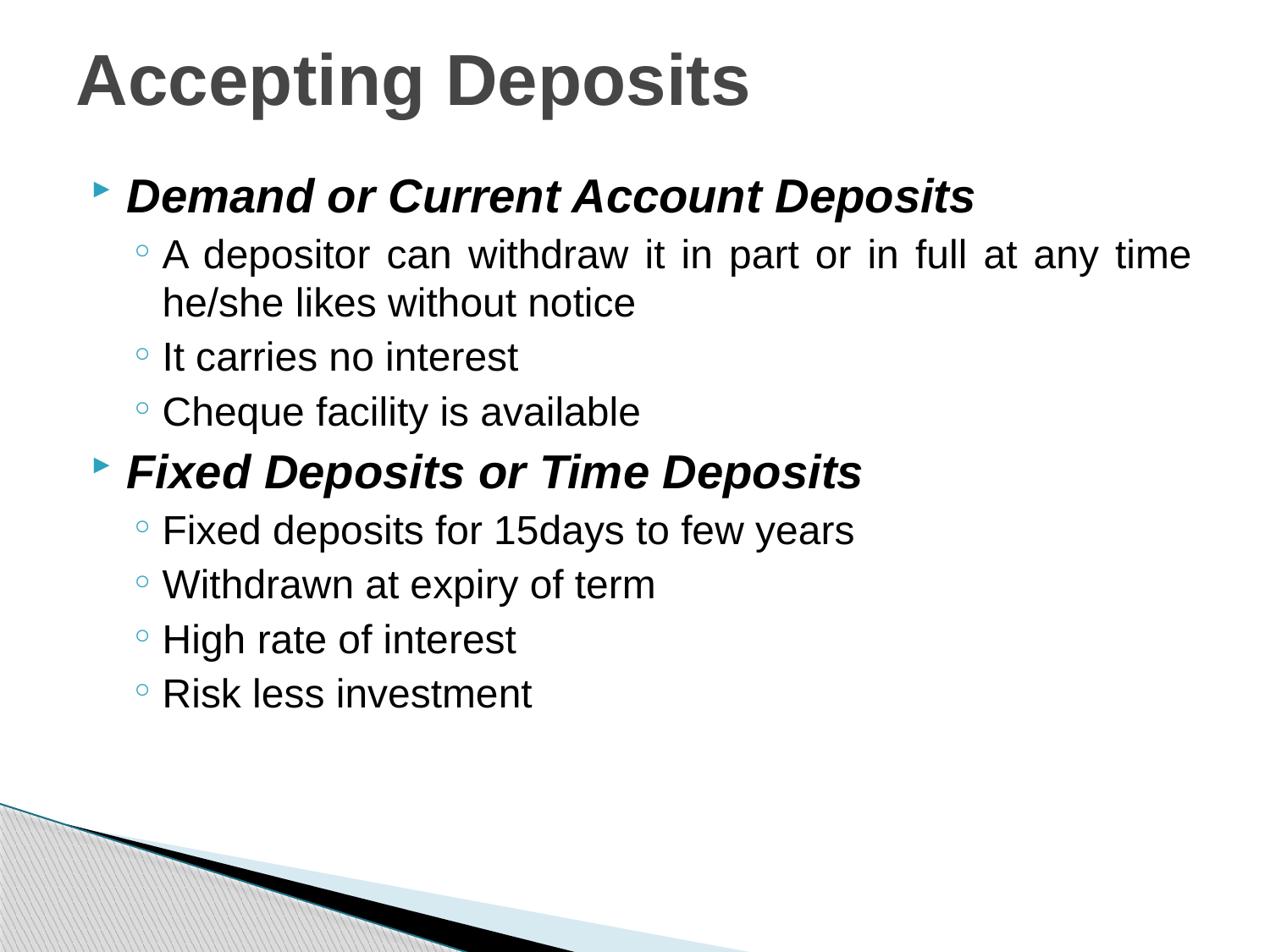

# Accepting Deposits
Demand or Current Account Deposits
A depositor can withdraw it in part or in full at any time he/she likes without notice
It carries no interest
Cheque facility is available
Fixed Deposits or Time Deposits
Fixed deposits for 15days to few years
Withdrawn at expiry of term
High rate of interest
Risk less investment